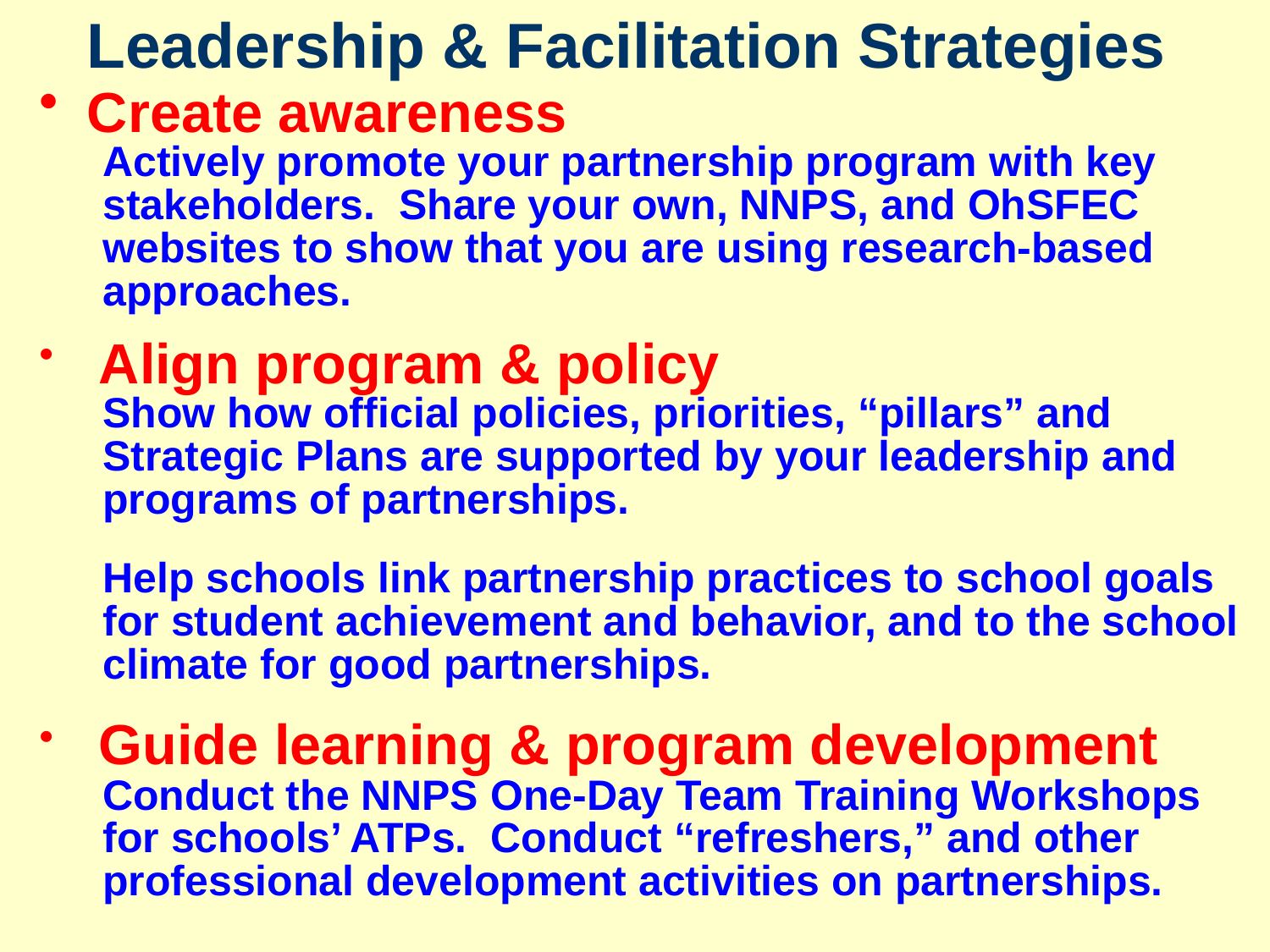

# Leadership & Facilitation Strategies
Create awareness
Actively promote your partnership program with key
stakeholders.  Share your own, NNPS, and OhSFEC
websites to show that you are using research-based
approaches.

 Align program & policy
Show how official policies, priorities, “pillars” and
Strategic Plans are supported by your leadership and
programs of partnerships.

Help schools link partnership practices to school goals
for student achievement and behavior, and to the school
climate for good partnerships.

 Guide learning & program development
Conduct the NNPS One-Day Team Training Workshops
for schools’ ATPs.  Conduct “refreshers,” and other
professional development activities on partnerships.